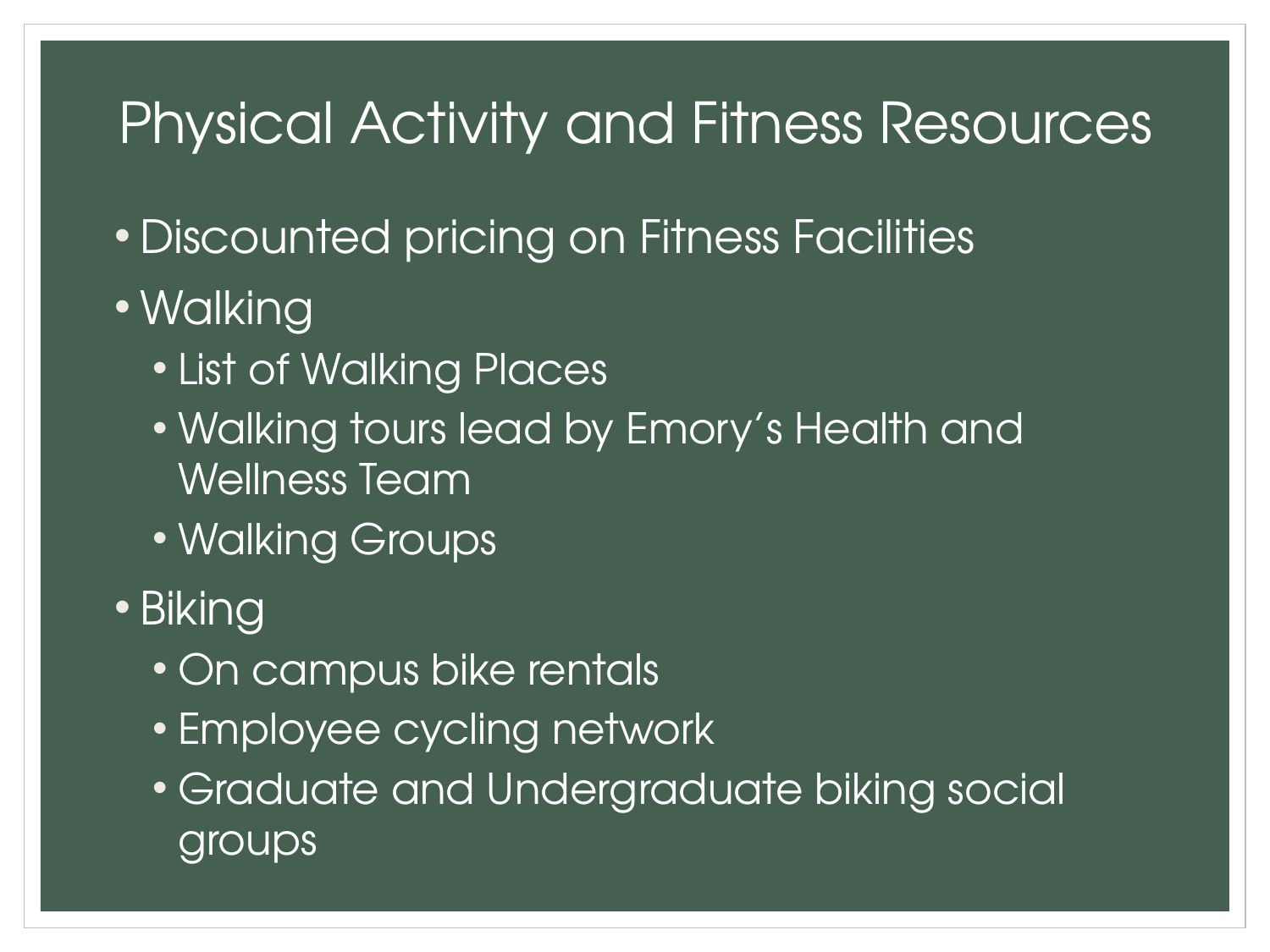

# Physical Activity and Fitness Resources
Discounted pricing on Fitness Facilities
Walking
List of Walking Places
Walking tours lead by Emory’s Health and Wellness Team
Walking Groups
Biking
On campus bike rentals
Employee cycling network
Graduate and Undergraduate biking social groups